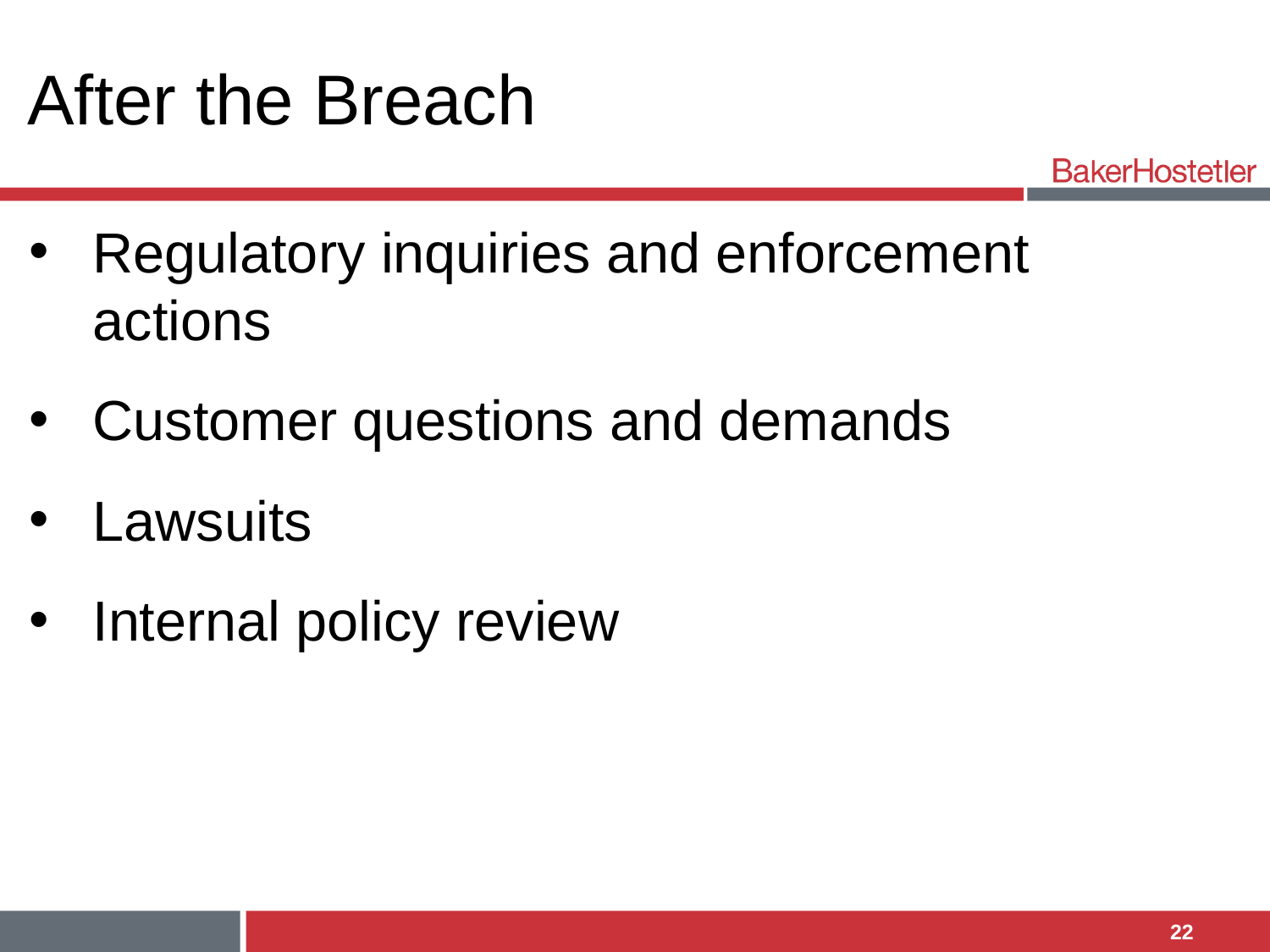

# After the Breach
Regulatory inquiries and enforcement actions
Customer questions and demands
Lawsuits
Internal policy review
22